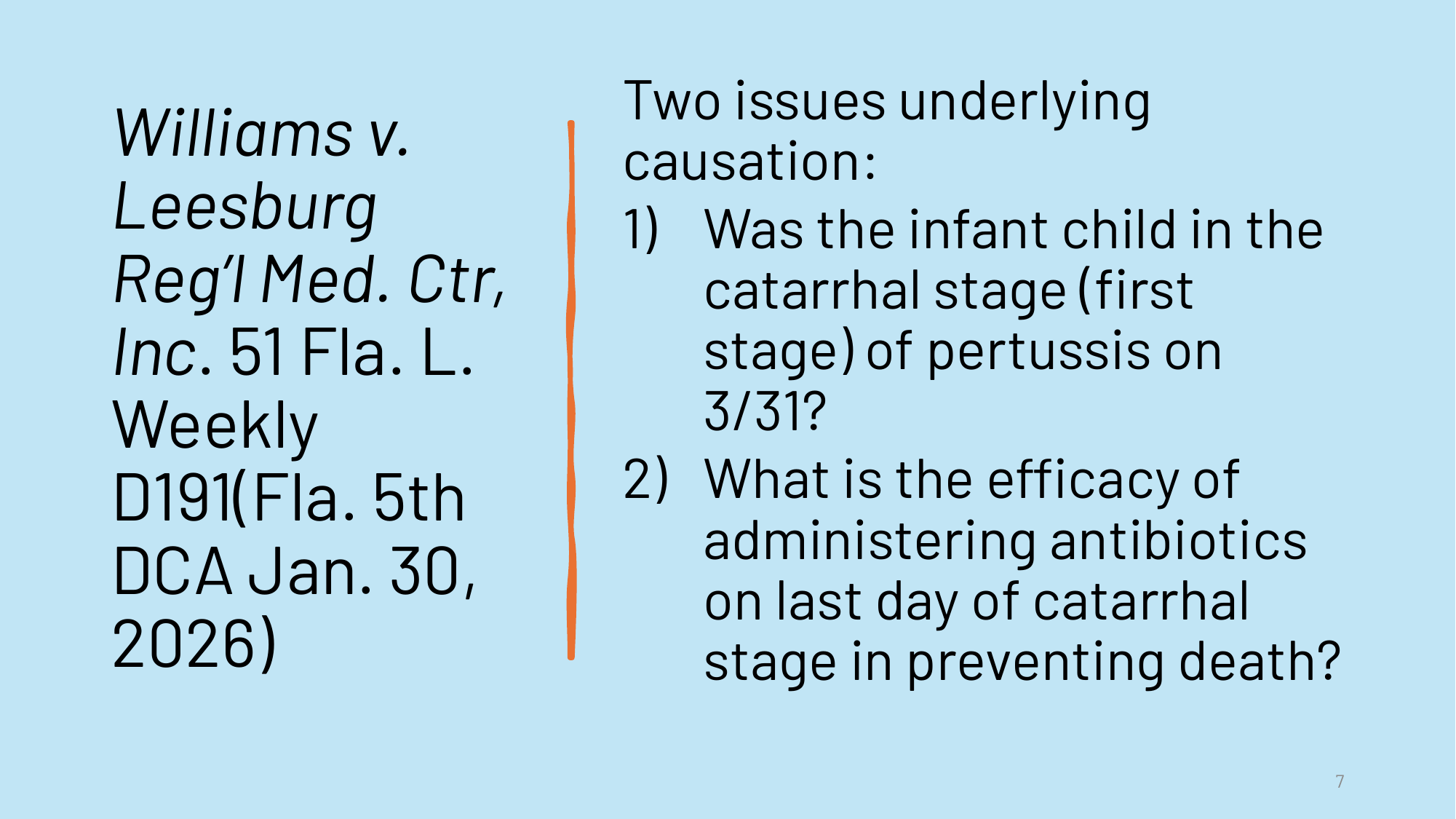

# Williams v. Leesburg Reg’l Med. Ctr, Inc. 51 Fla. L. Weekly D191(Fla. 5th DCA Jan. 30, 2026)
Two issues underlying causation:
Was the infant child in the catarrhal stage (first stage) of pertussis on 3/31?
What is the efficacy of administering antibiotics on last day of catarrhal stage in preventing death?

7